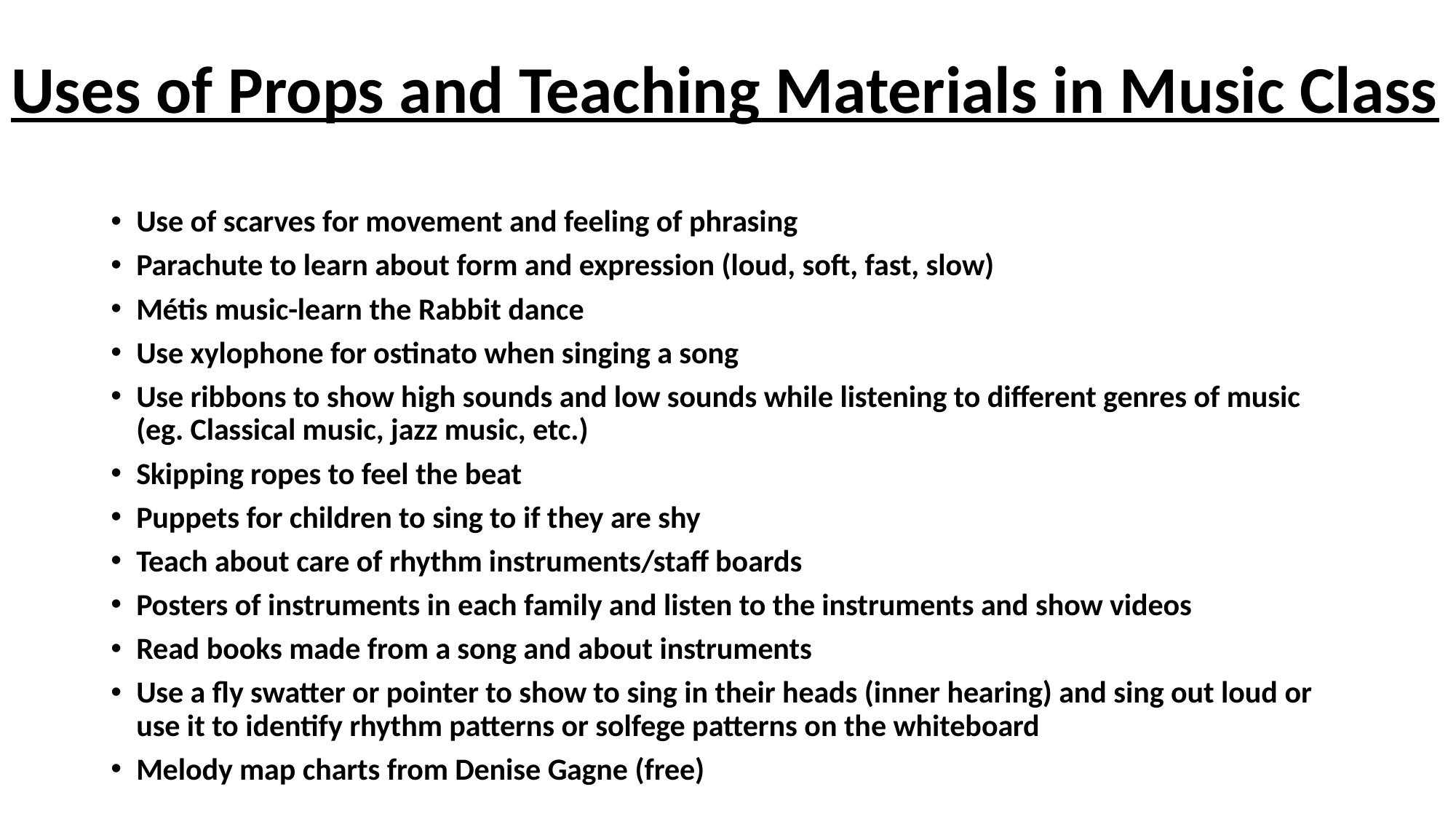

# Uses of Props and Teaching Materials in Music Class

Use of scarves for movement and feeling of phrasing
Parachute to learn about form and expression (loud, soft, fast, slow)
Métis music-learn the Rabbit dance
Use xylophone for ostinato when singing a song
Use ribbons to show high sounds and low sounds while listening to different genres of music (eg. Classical music, jazz music, etc.)
Skipping ropes to feel the beat
Puppets for children to sing to if they are shy
Teach about care of rhythm instruments/staff boards
Posters of instruments in each family and listen to the instruments and show videos
Read books made from a song and about instruments
Use a fly swatter or pointer to show to sing in their heads (inner hearing) and sing out loud or use it to identify rhythm patterns or solfege patterns on the whiteboard
Melody map charts from Denise Gagne (free)